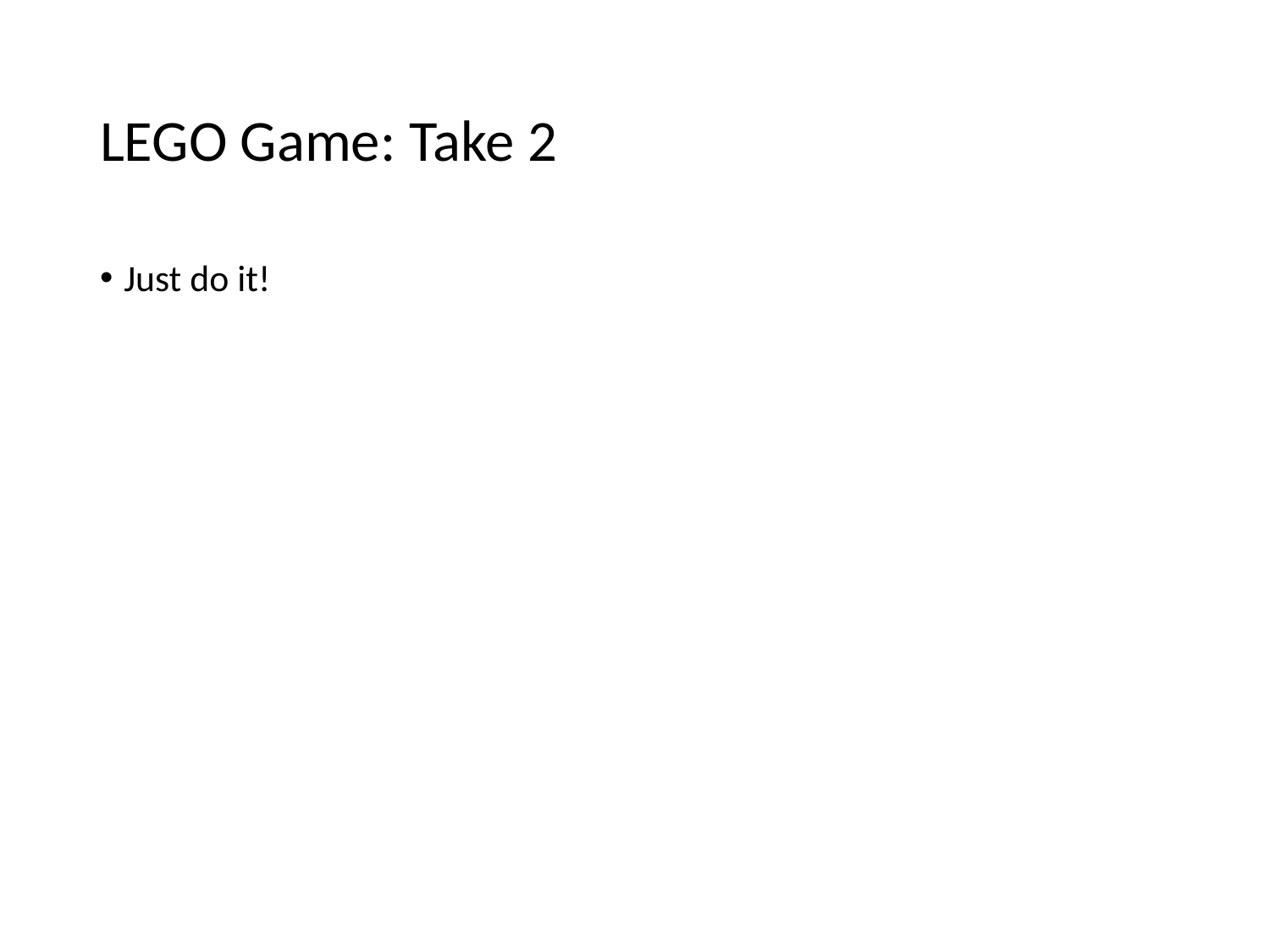

# LEGO Game: Take 2
Just do it!